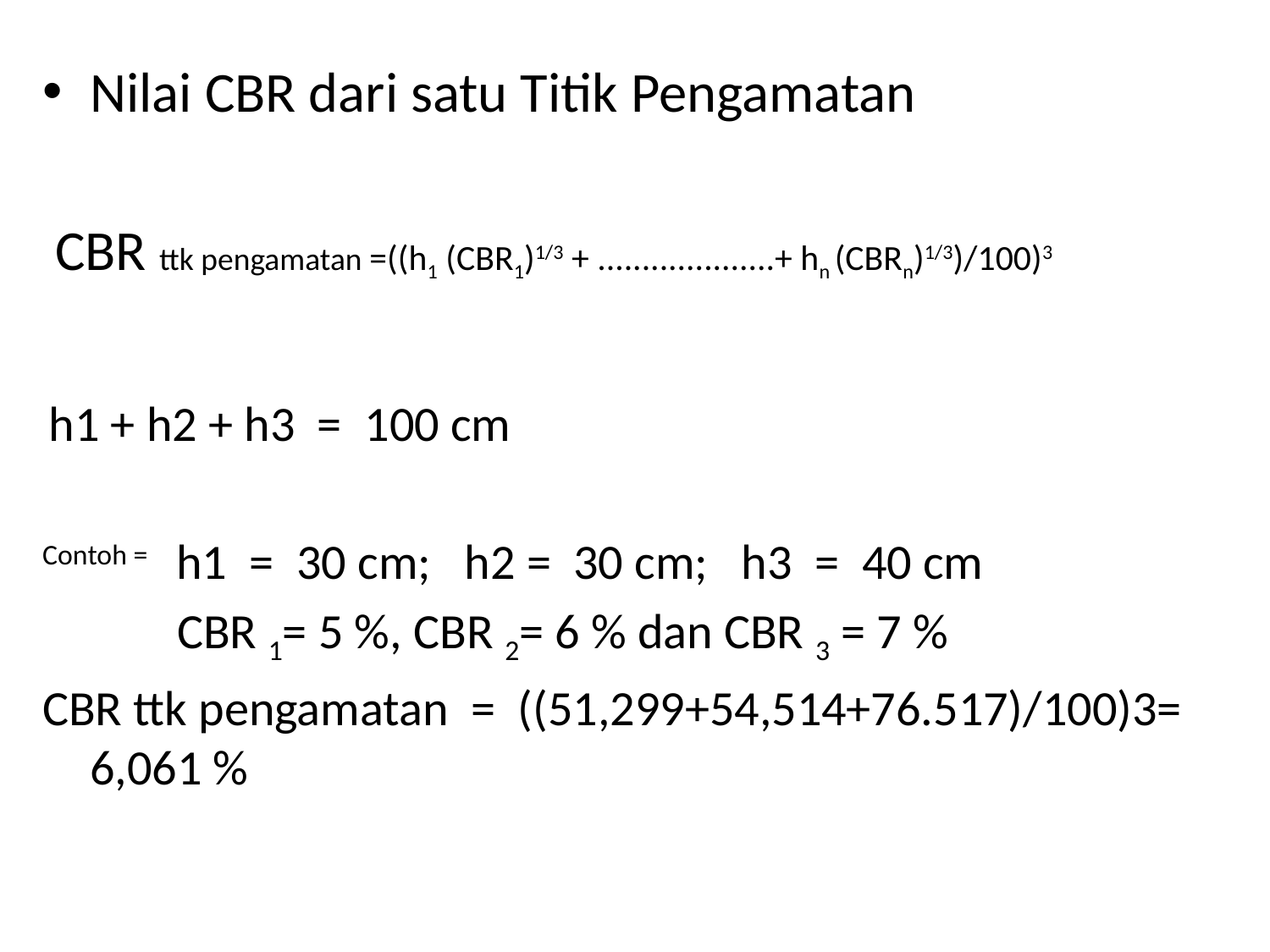

Nilai CBR dari satu Titik Pengamatan

 CBR ttk pengamatan =((h1 (CBR1)1/3 + ....................+ hn (CBRn)1/3)/100)3

 h1 + h2 + h3  =  100 cm

Contoh =   h1  =  30 cm;   h2 =  30 cm;   h3  =  40 cm
            CBR 1= 5 %, CBR 2= 6 % dan CBR 3 = 7 %
CBR ttk pengamatan  =  ((51,299+54,514+76.517)/100)3= 6,061 %